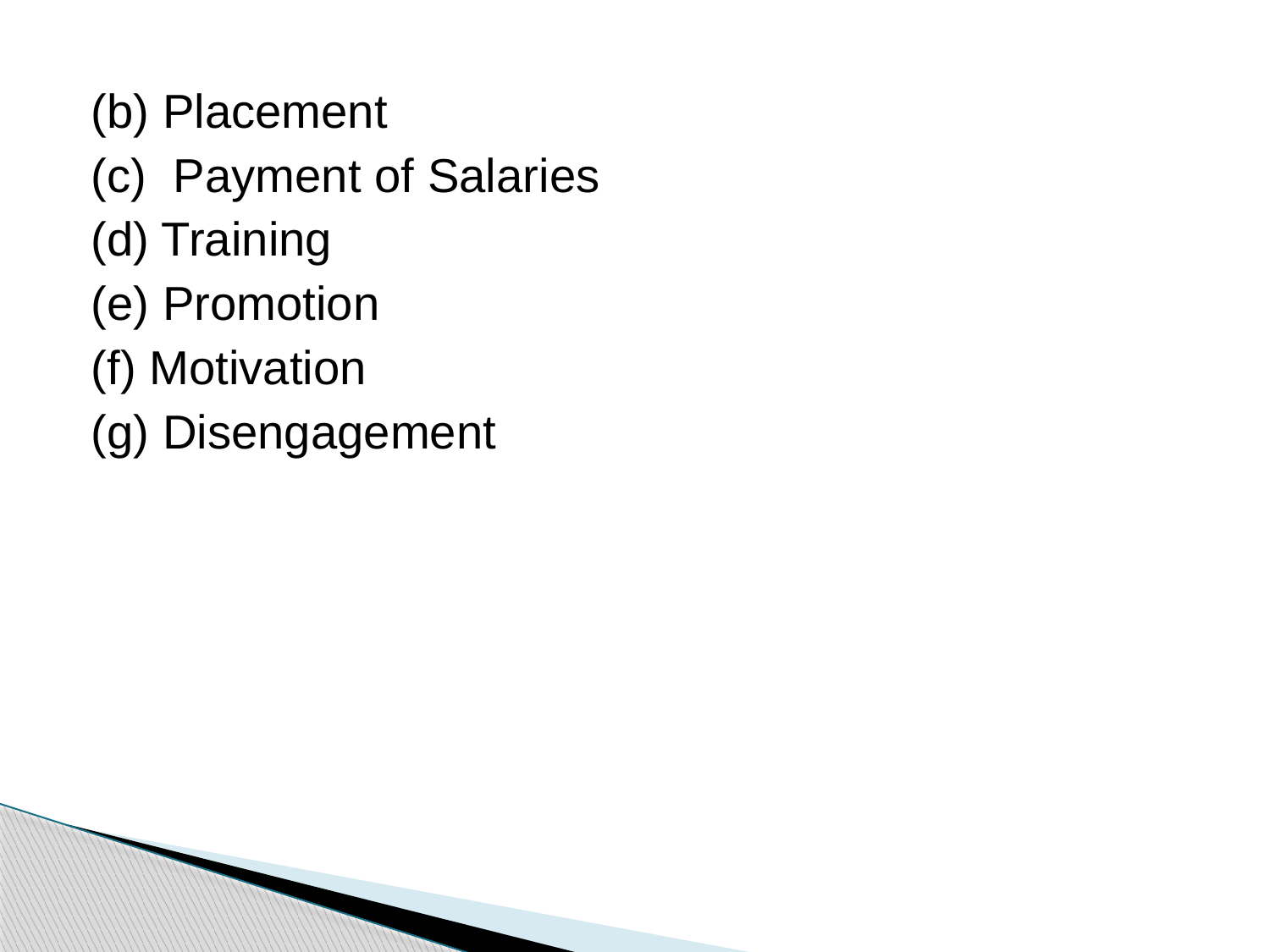

(b) Placement
(c)  Payment of Salaries
(d) Training
(e) Promotion
(f) Motivation
(g) Disengagement